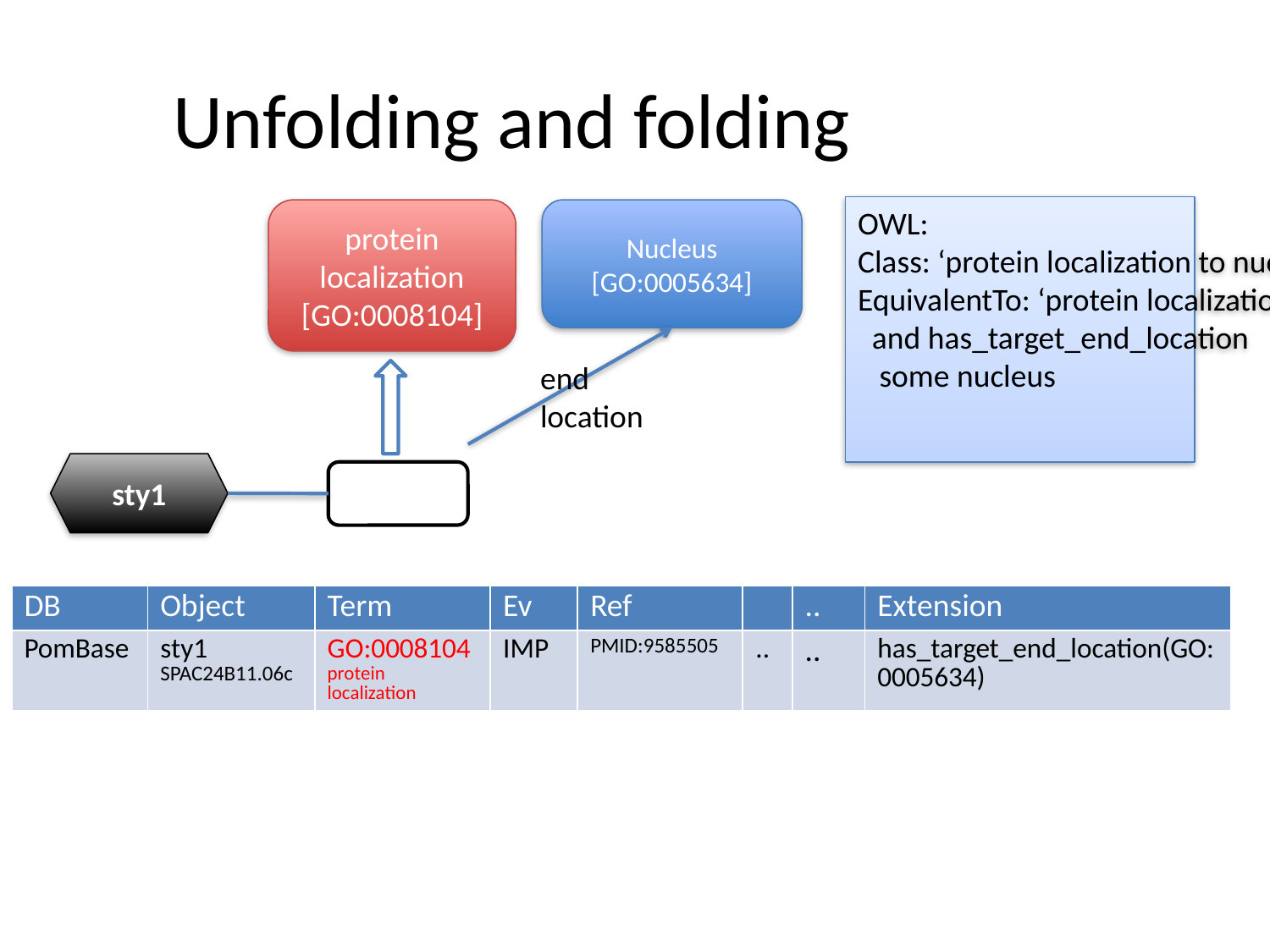

# Unfolding and folding
OWL:
Class: ‘protein localization to nucleus’
EquivalentTo: ‘protein localization’
  and has_target_end_location
   some nucleus
protein localization [GO:0008104]
Nucleus [GO:0005634]
end
location

sty1

| DB | Object | Term | Ev | Ref |  | .. | Extension |
| --- | --- | --- | --- | --- | --- | --- | --- |
| PomBase | sty1 SPAC24B11.06c | GO:0008104 protein localization | IMP | PMID:9585505 | .. | .. | has\_target\_end\_location(GO:0005634) |